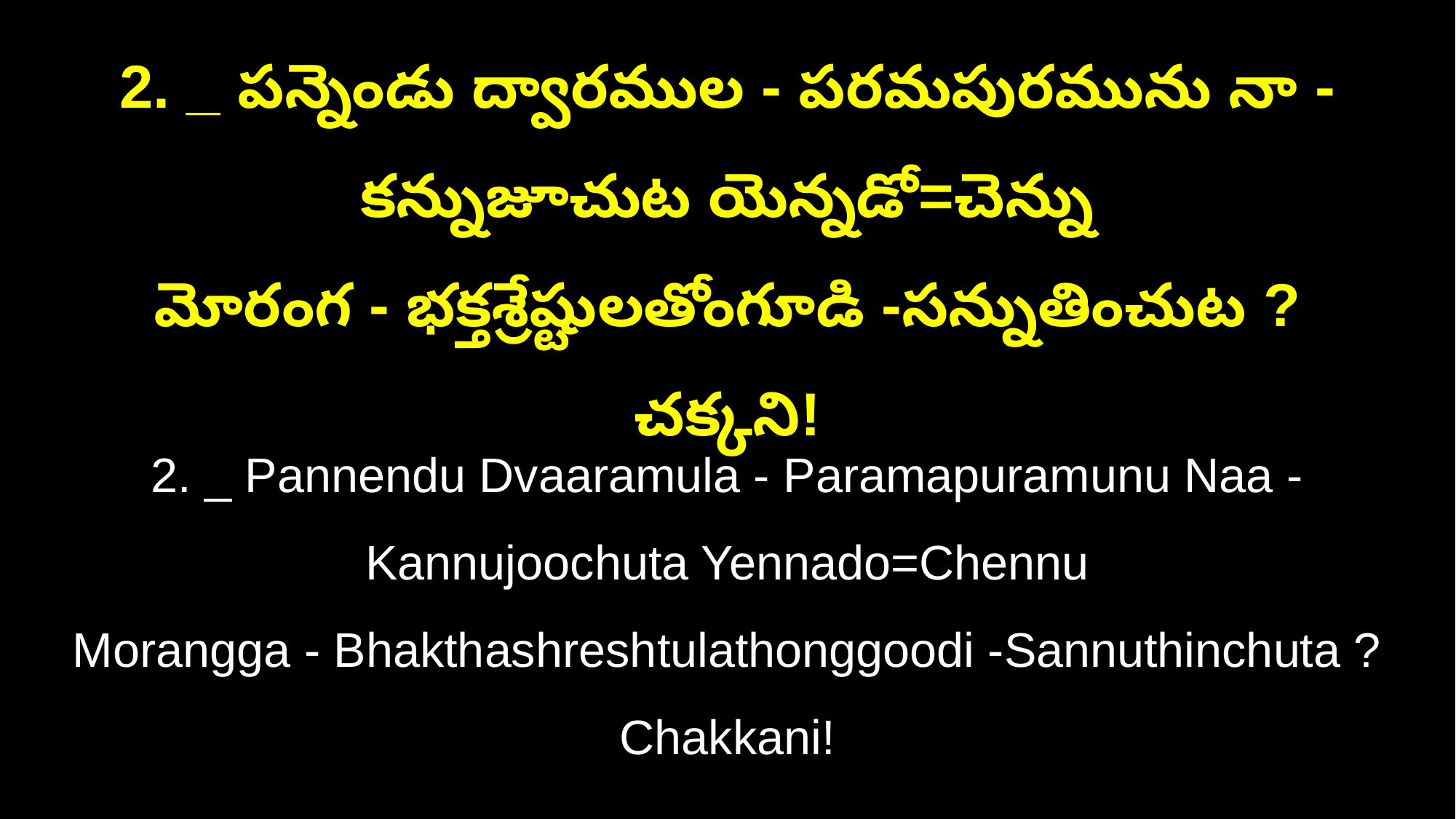

2. _ పన్నెండు ద్వారముల - పరమపురమును నా - కన్నుజూచుట యెన్నడో=చెన్ను
మోరంగ - భక్తశ్రేష్టులతోంగూడి -సన్నుతించుట ? చక్కని!
2. _ Pannendu Dvaaramula - Paramapuramunu Naa - Kannujoochuta Yennado=Chennu
Morangga - Bhakthashreshtulathonggoodi -Sannuthinchuta ? Chakkani!